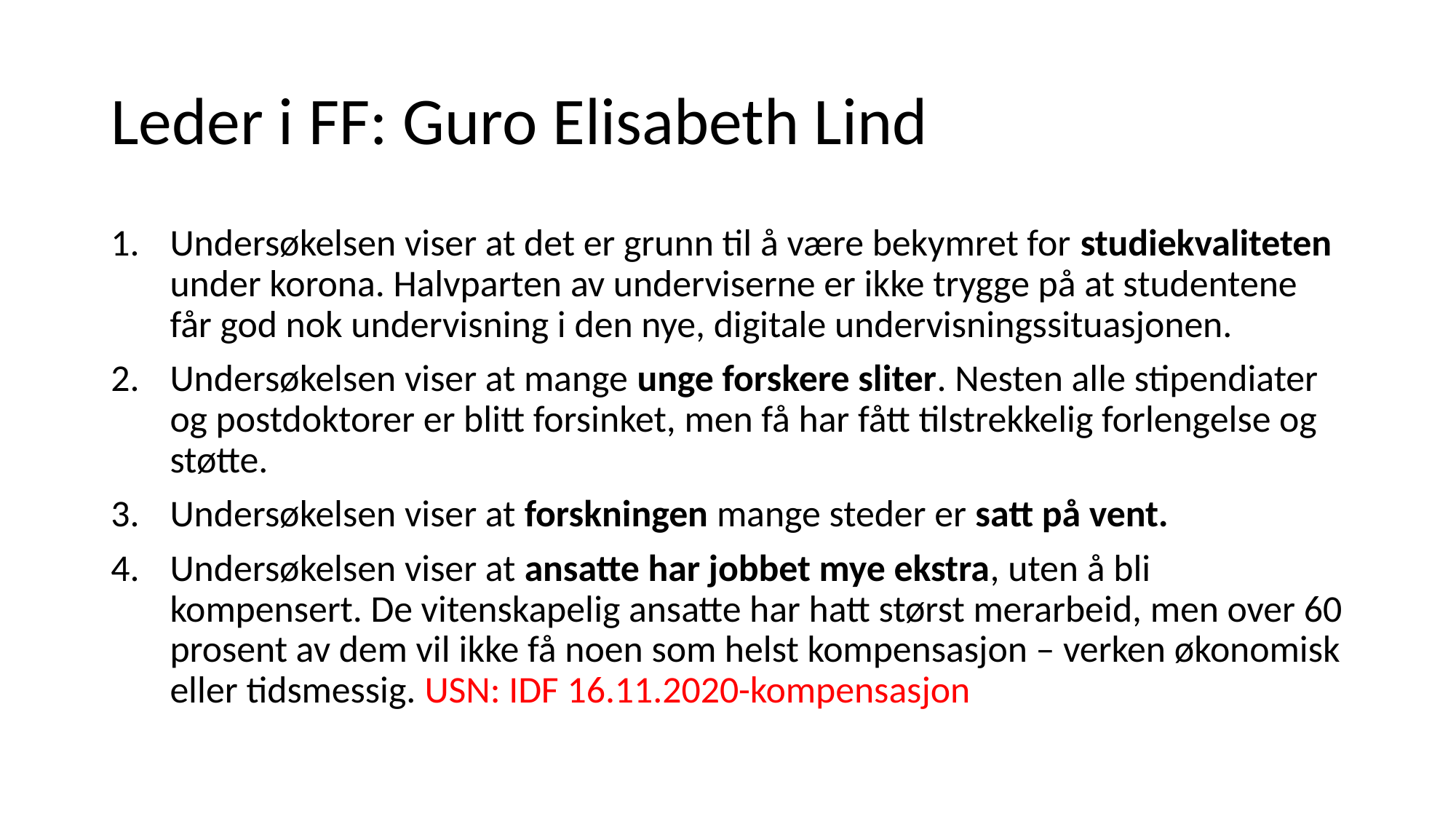

# Leder i FF: Guro Elisabeth Lind
Undersøkelsen viser at det er grunn til å være bekymret for studiekvaliteten under korona. Halvparten av underviserne er ikke trygge på at studentene får god nok undervisning i den nye, digitale undervisningssituasjonen.
Undersøkelsen viser at mange unge forskere sliter. Nesten alle stipendiater og postdoktorer er blitt forsinket, men få har fått tilstrekkelig forlengelse og støtte.
Undersøkelsen viser at forskningen mange steder er satt på vent.
Undersøkelsen viser at ansatte har jobbet mye ekstra, uten å bli kompensert. De vitenskapelig ansatte har hatt størst merarbeid, men over 60 prosent av dem vil ikke få noen som helst kompensasjon – verken økonomisk eller tidsmessig. USN: IDF 16.11.2020-kompensasjon